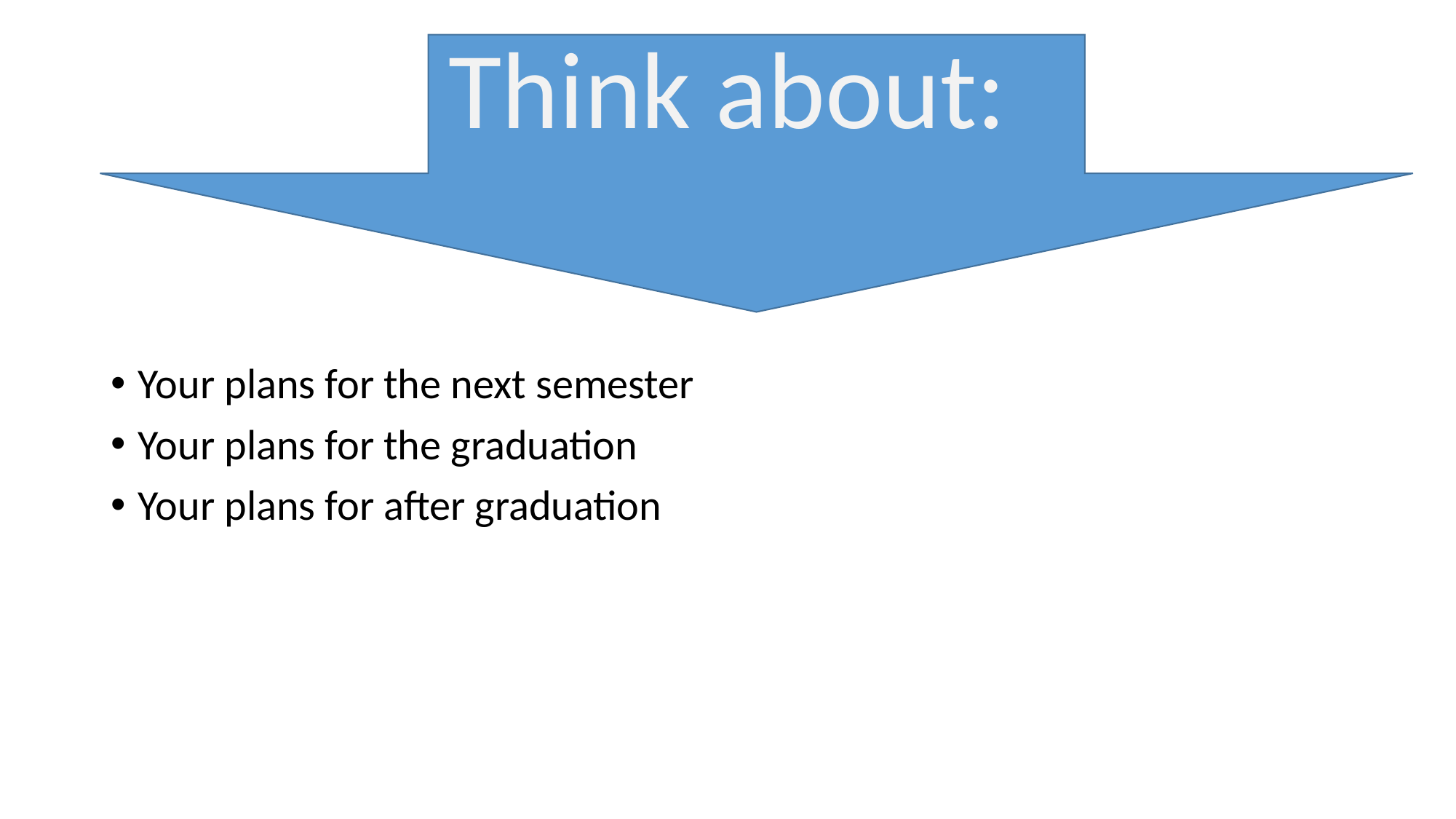

# Think about:

Your plans for the next semester
Your plans for the graduation
Your plans for after graduation